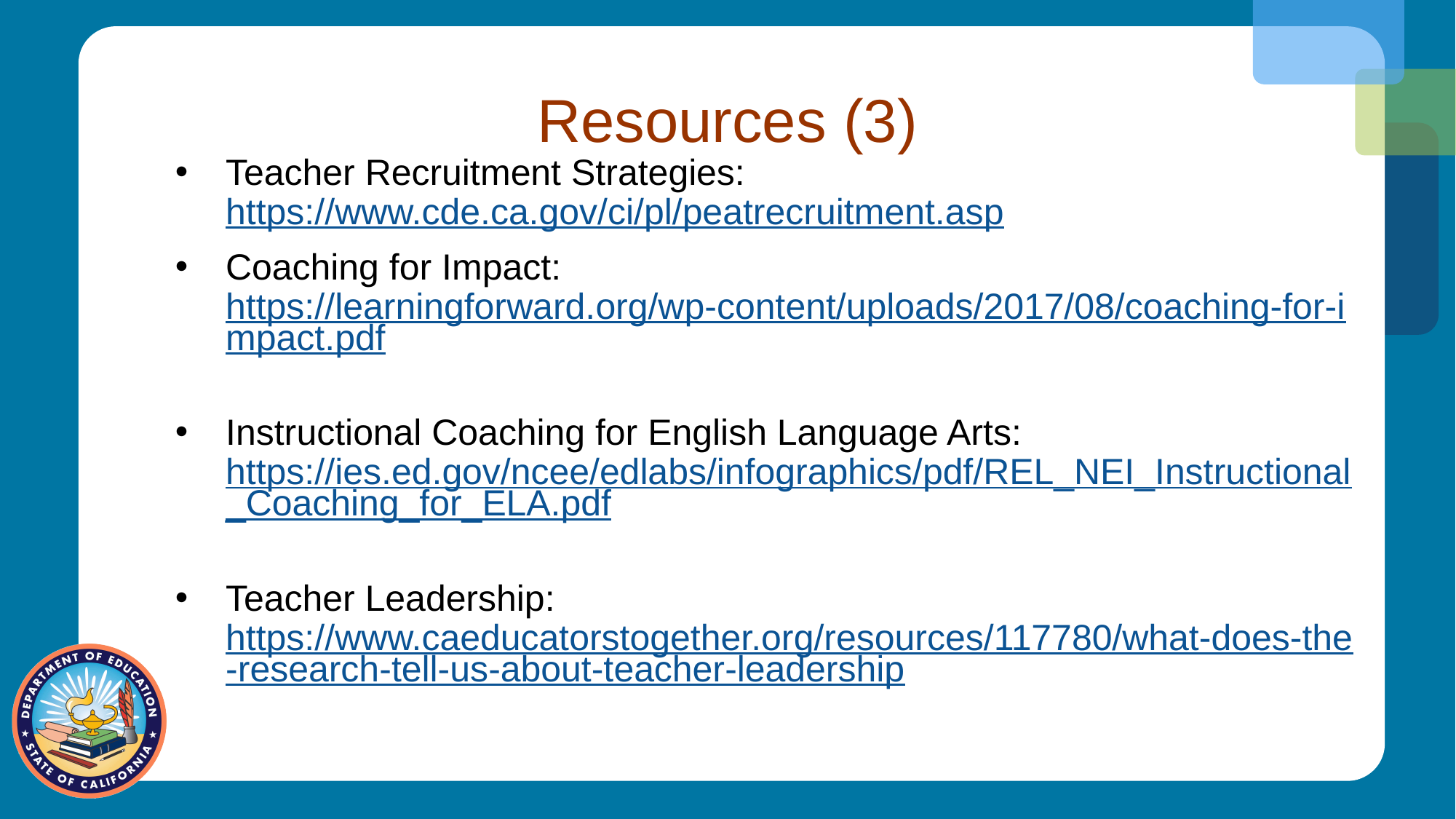

# Resources (3)
Teacher Recruitment Strategies: https://www.cde.ca.gov/ci/pl/peatrecruitment.asp
Coaching for Impact: https://learningforward.org/wp-content/uploads/2017/08/coaching-for-impact.pdf
Instructional Coaching for English Language Arts: https://ies.ed.gov/ncee/edlabs/infographics/pdf/REL_NEI_Instructional_Coaching_for_ELA.pdf
Teacher Leadership: https://www.caeducatorstogether.org/resources/117780/what-does-the-research-tell-us-about-teacher-leadership